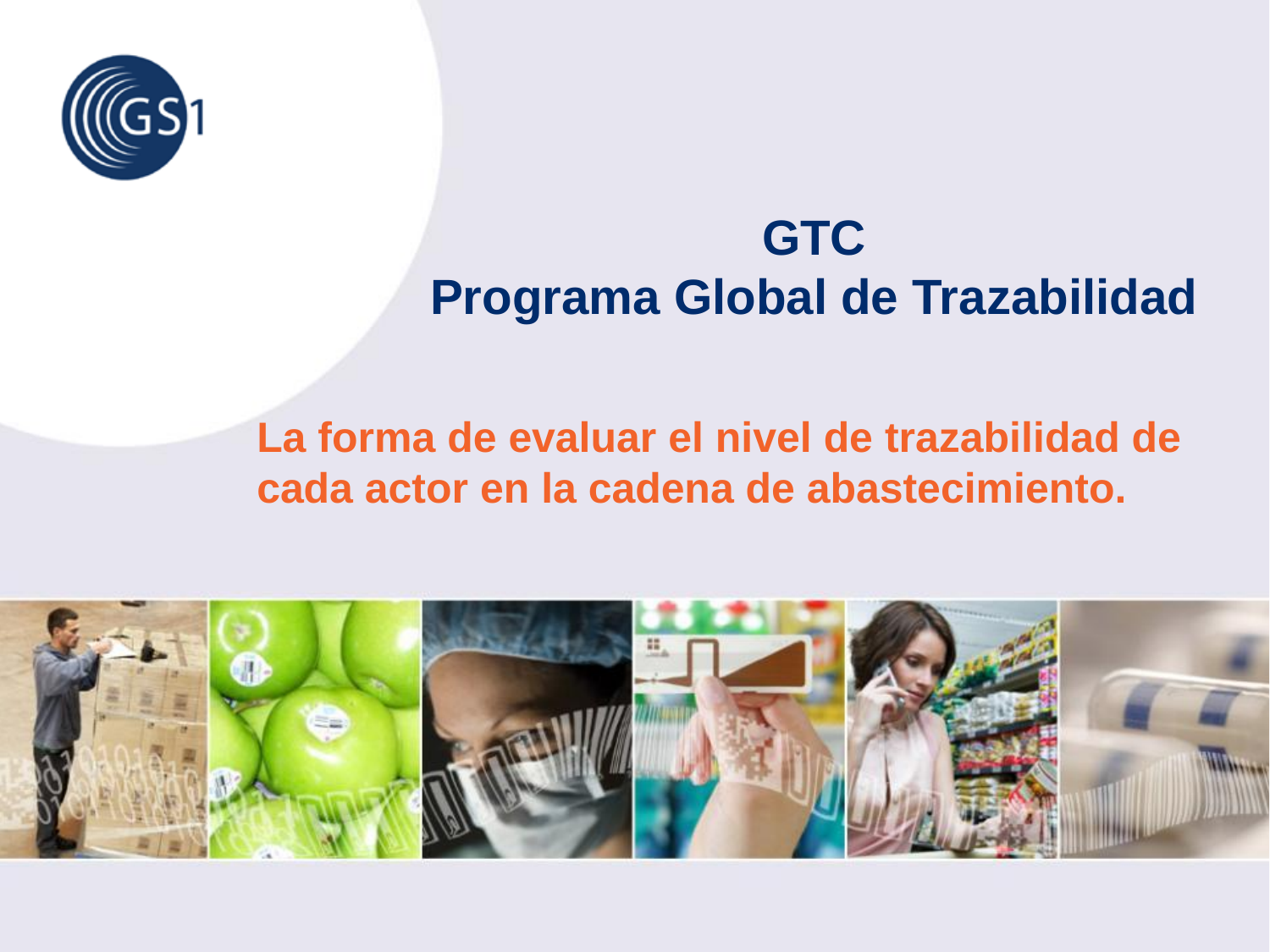

# GTC Programa Global de Trazabilidad
La forma de evaluar el nivel de trazabilidad de cada actor en la cadena de abastecimiento.